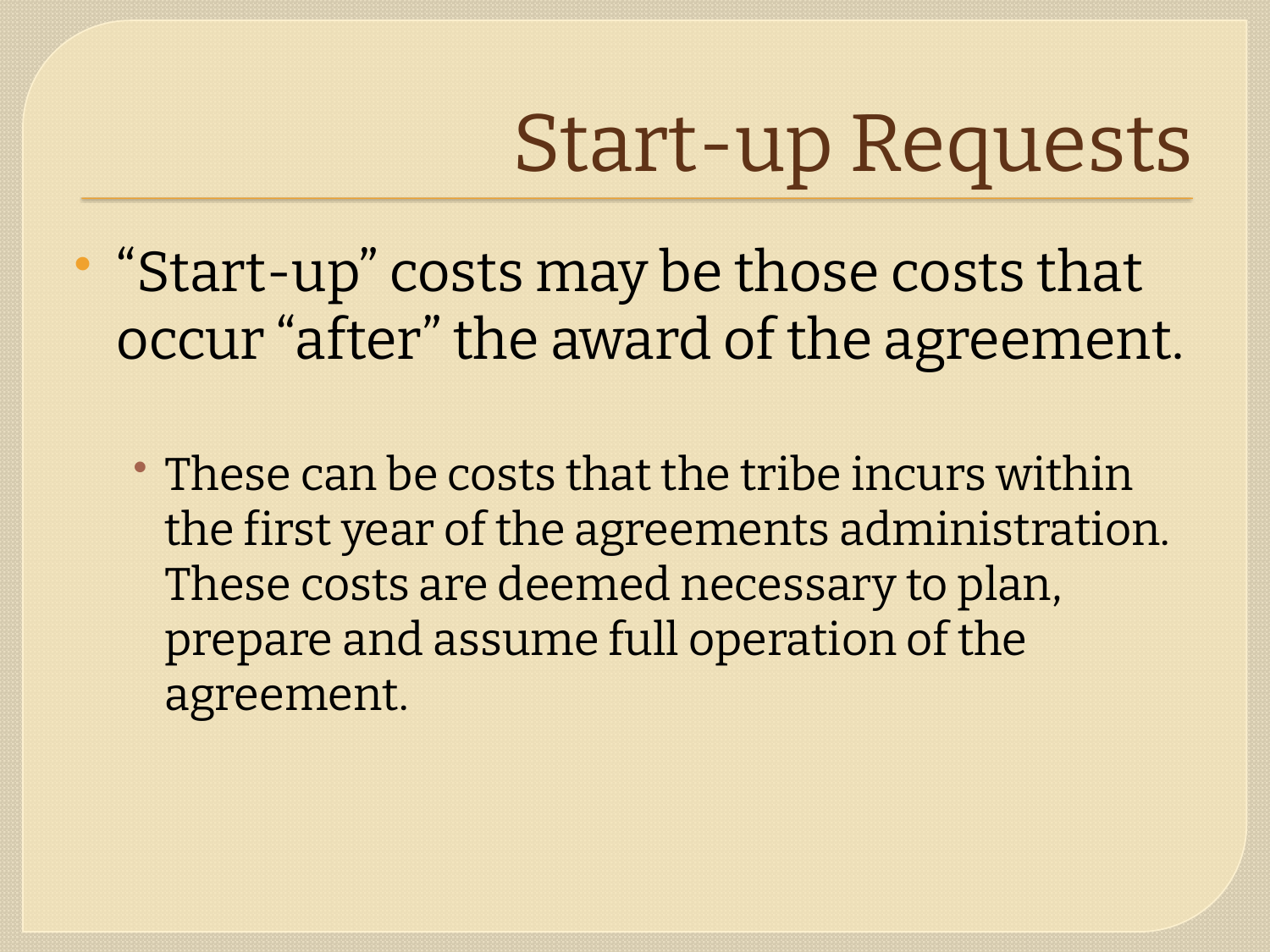

# Start-up Requests
“Start-up” costs may be those costs that occur “after” the award of the agreement.

These can be costs that the tribe incurs within the first year of the agreements administration.  These costs are deemed necessary to plan, prepare and assume full operation of the agreement.